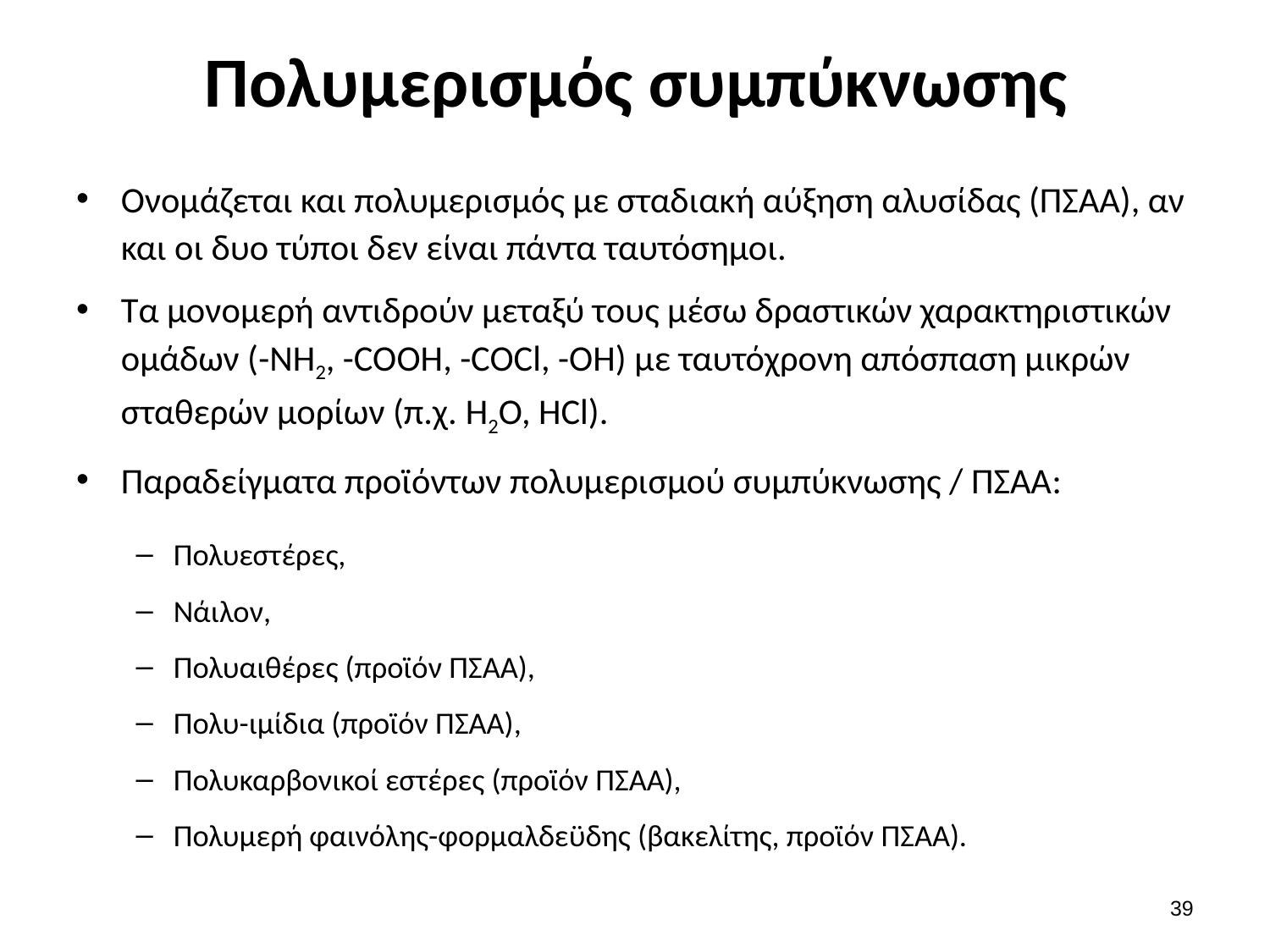

# Πολυμερισμός συμπύκνωσης
Ονομάζεται και πολυμερισμός με σταδιακή αύξηση αλυσίδας (ΠΣΑΑ), αν και οι δυο τύποι δεν είναι πάντα ταυτόσημοι.
Τα μονομερή αντιδρούν μεταξύ τους μέσω δραστικών χαρακτηριστικών ομάδων (-NH2, -COOH, -COCl, -OH) με ταυτόχρονη απόσπαση μικρών σταθερών μορίων (π.χ. H2O, HCl).
Παραδείγματα προϊόντων πολυμερισμού συμπύκνωσης / ΠΣΑΑ:
Πολυεστέρες,
Νάιλον,
Πολυαιθέρες (προϊόν ΠΣΑΑ),
Πολυ-ιμίδια (προϊόν ΠΣΑΑ),
Πολυκαρβονικοί εστέρες (προϊόν ΠΣΑΑ),
Πολυμερή φαινόλης-φορμαλδεϋδης (βακελίτης, προϊόν ΠΣΑΑ).

39